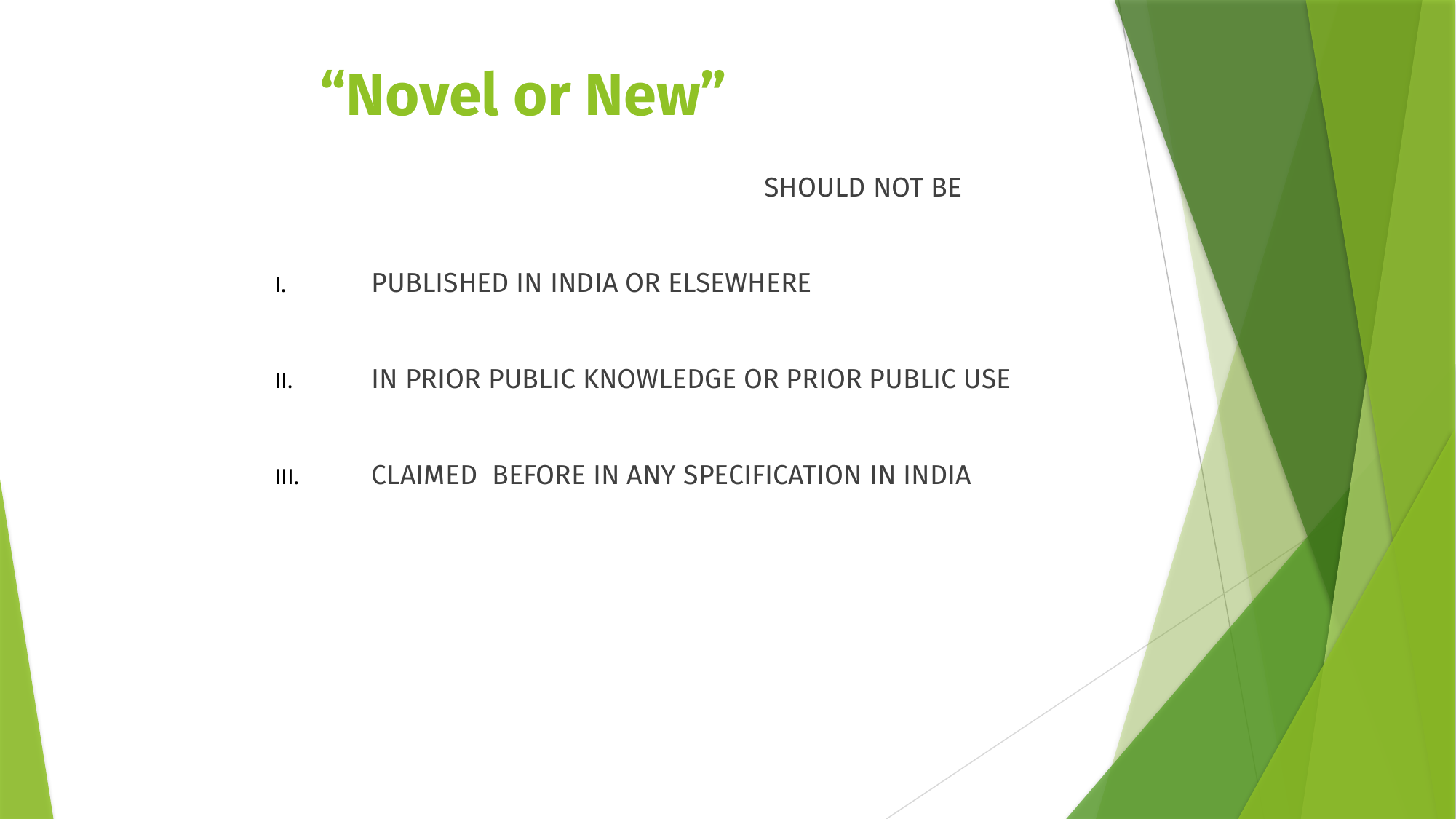

# “Novel or New”
					SHOULD NOT BE

PUBLISHED IN INDIA OR ELSEWHERE

IN PRIOR PUBLIC KNOWLEDGE OR PRIOR PUBLIC USE

CLAIMED  BEFORE IN ANY SPECIFICATION IN INDIA